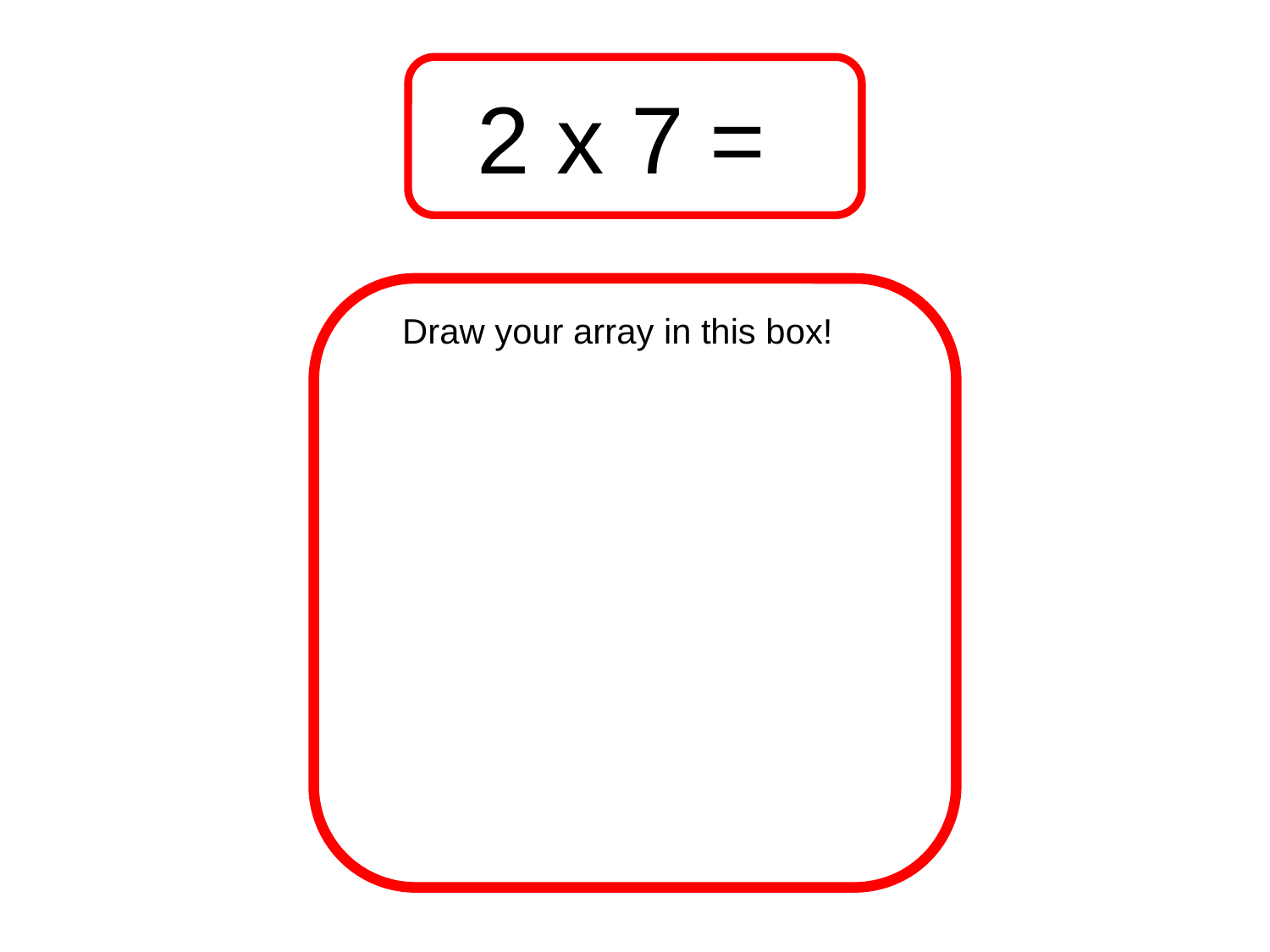

2 x 7 =

Draw your array in this box!